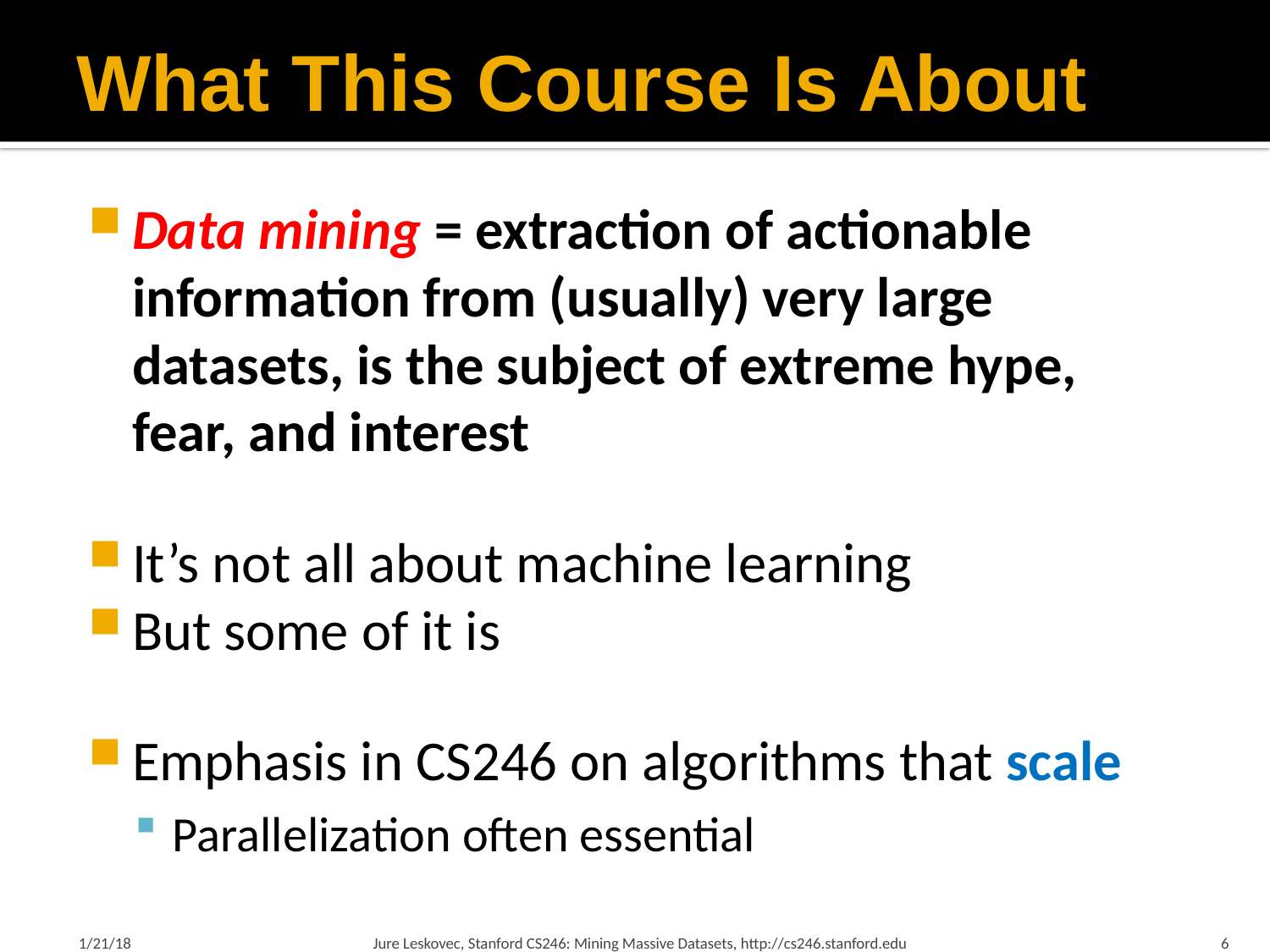

# What This Course Is About
Data mining = extraction of actionable information from (usually) very large datasets, is the subject of extreme hype,
fear, and interest

It’s not all about machine learning
But some of it is

Emphasis in CS246 on algorithms that scale
Parallelization often essential

1/21/18
Jure Leskovec, Stanford CS246: Mining Massive Datasets, http://cs246.stanford.edu
6